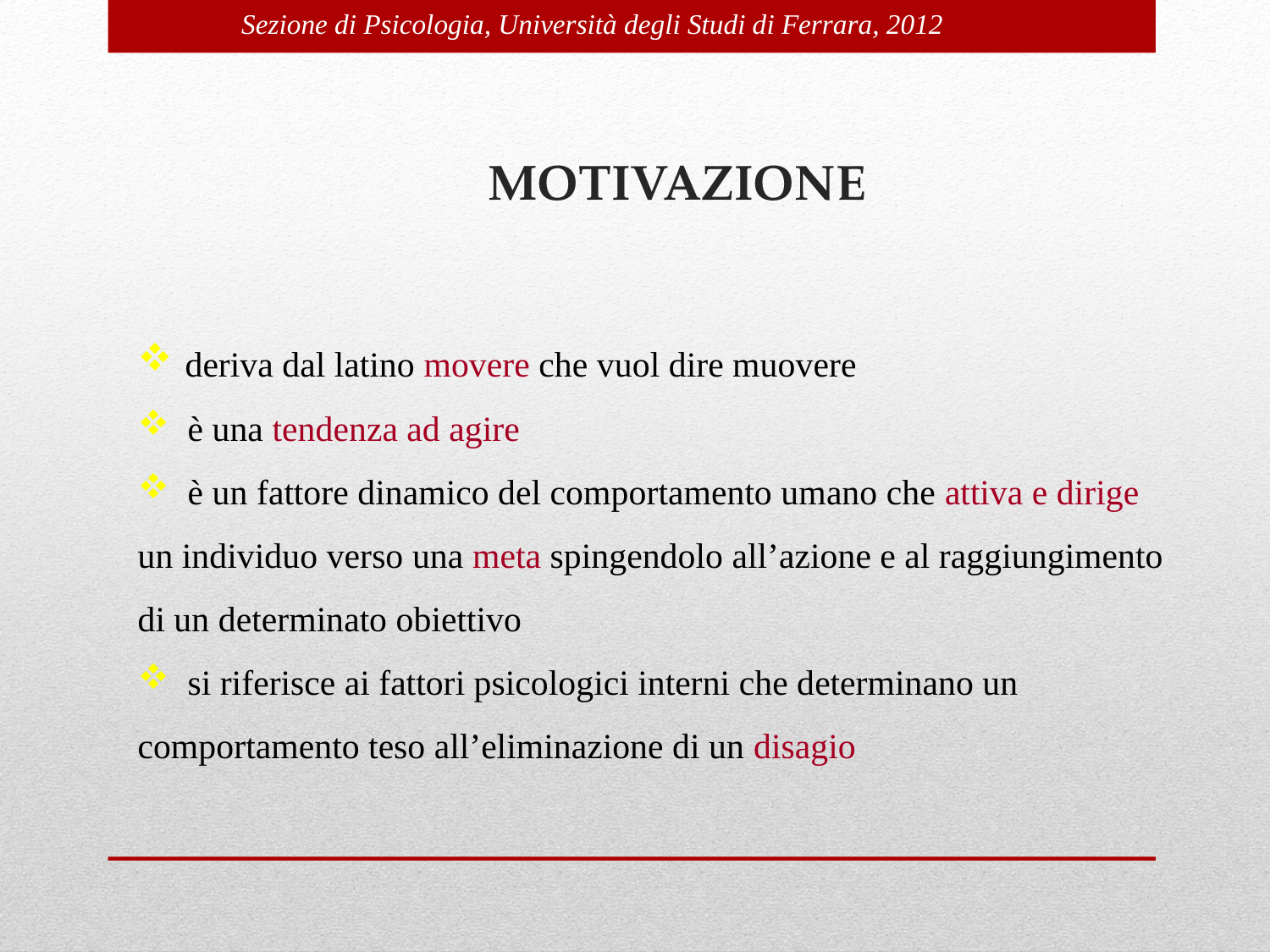

MOTIVAZIONE
 deriva dal latino movere che vuol dire muovere
  è una tendenza ad agire
  è un fattore dinamico del comportamento umano che attiva e dirige un individuo verso una meta spingendolo all’azione e al raggiungimento di un determinato obiettivo
  si riferisce ai fattori psicologici interni che determinano un comportamento teso all’eliminazione di un disagio